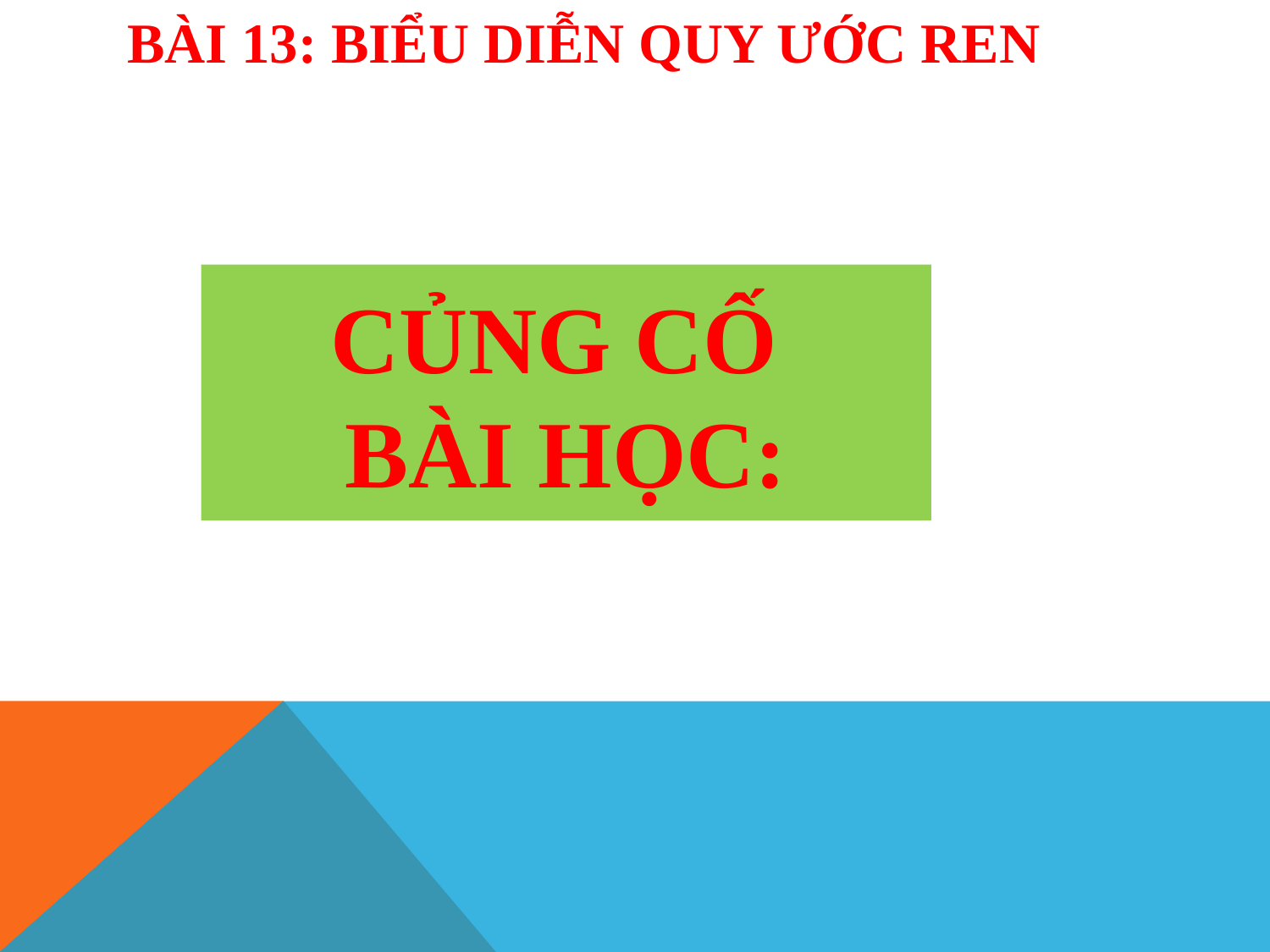

BÀI 13: BIỂU DIỄN QUY ƯỚC REN
# CỦNG CỐ BÀI HỌC: